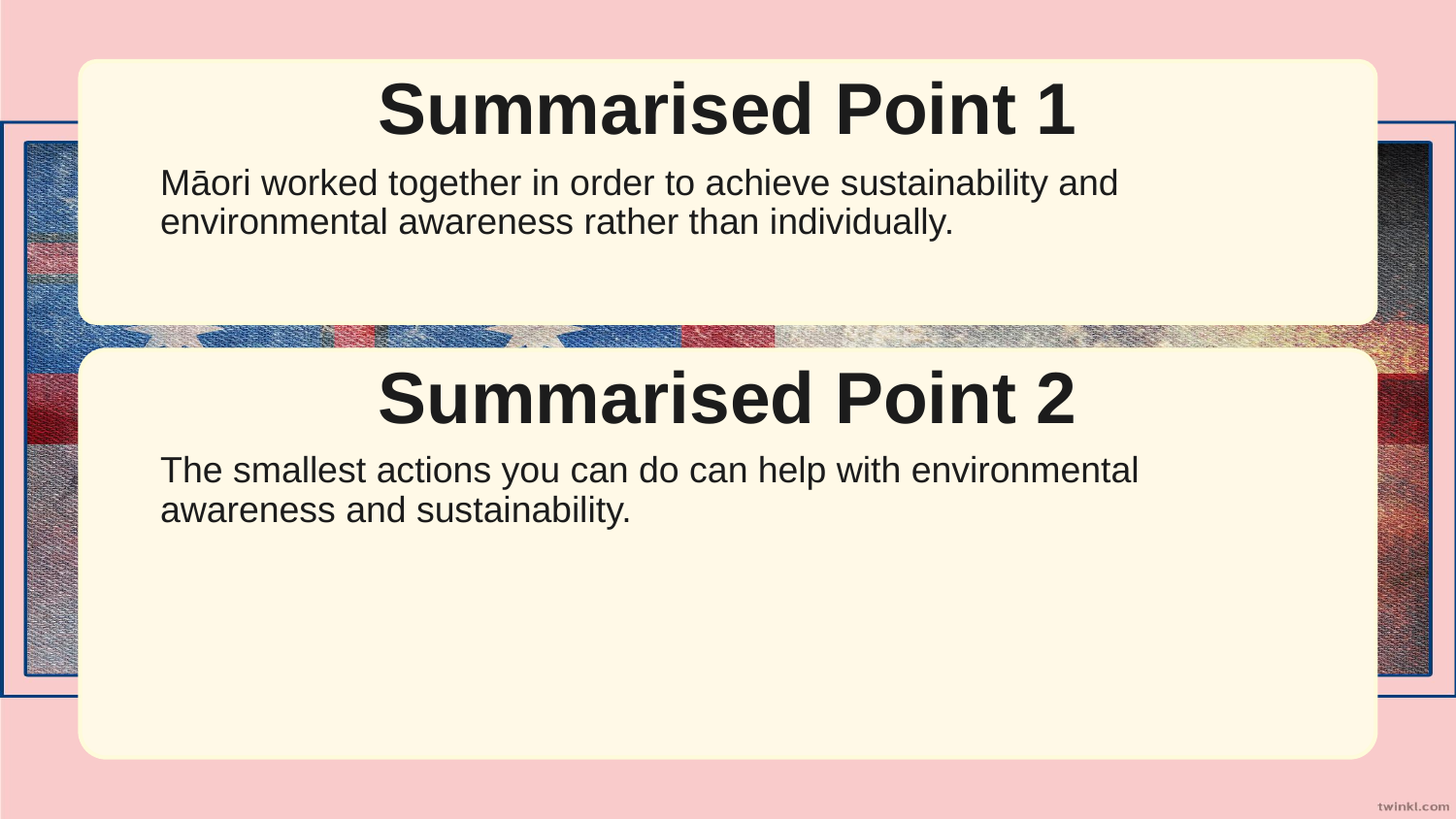

Summarised Point 1
Māori worked together in order to achieve sustainability and environmental awareness rather than individually.
Summarised Point 2
The smallest actions you can do can help with environmental awareness and sustainability.